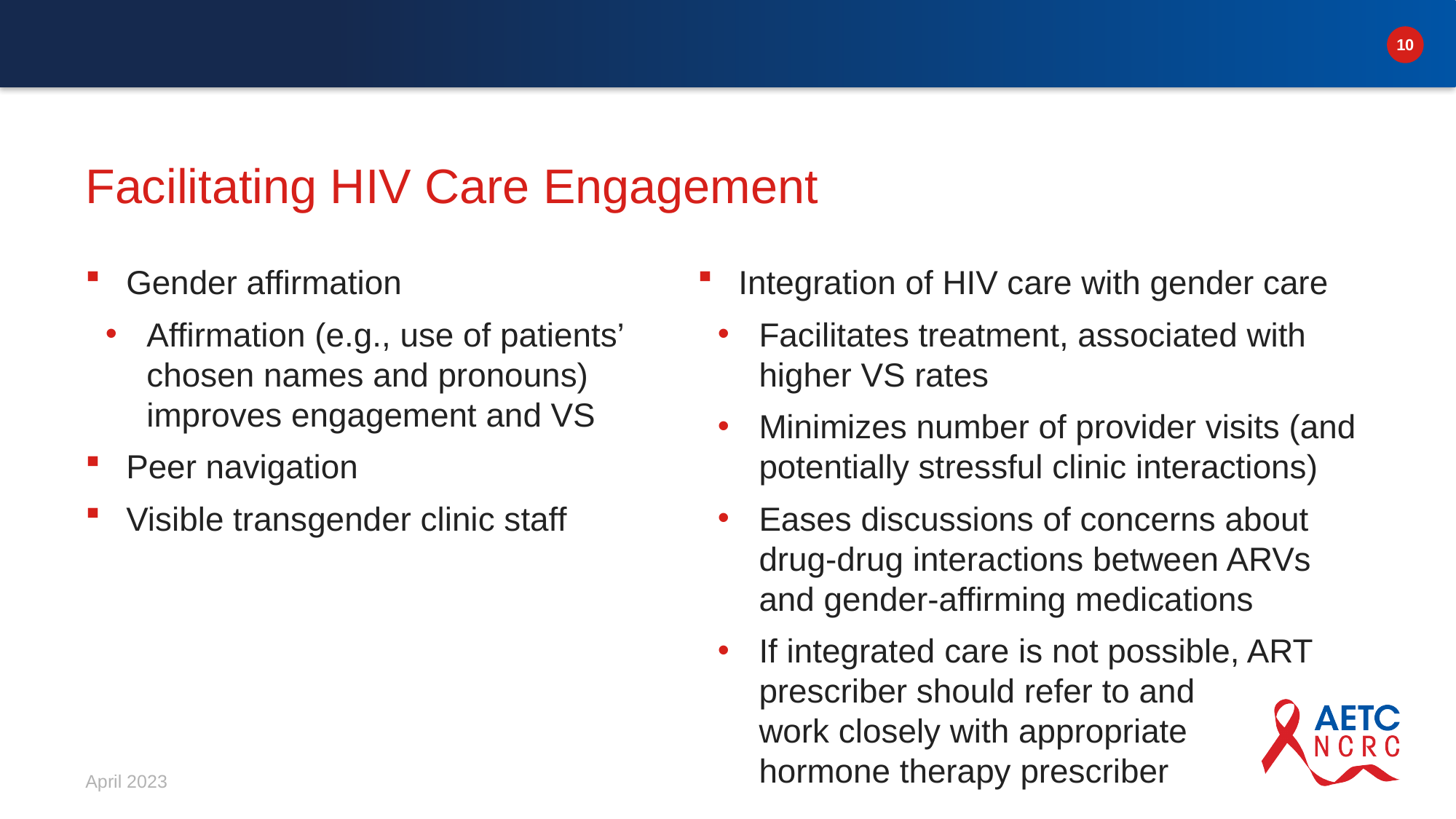

# Facilitating HIV Care Engagement
Integration of HIV care with gender care
Facilitates treatment, associated with higher VS rates
Minimizes number of provider visits (and potentially stressful clinic interactions)
Eases discussions of concerns about drug-drug interactions between ARVs and gender-affirming medications
If integrated care is not possible, ART prescriber should refer to and
work closely with appropriate
hormone therapy prescriber

Gender affirmation
Affirmation (e.g., use of patients’ chosen names and pronouns) improves engagement and VS
Peer navigation
Visible transgender clinic staff

April 2023